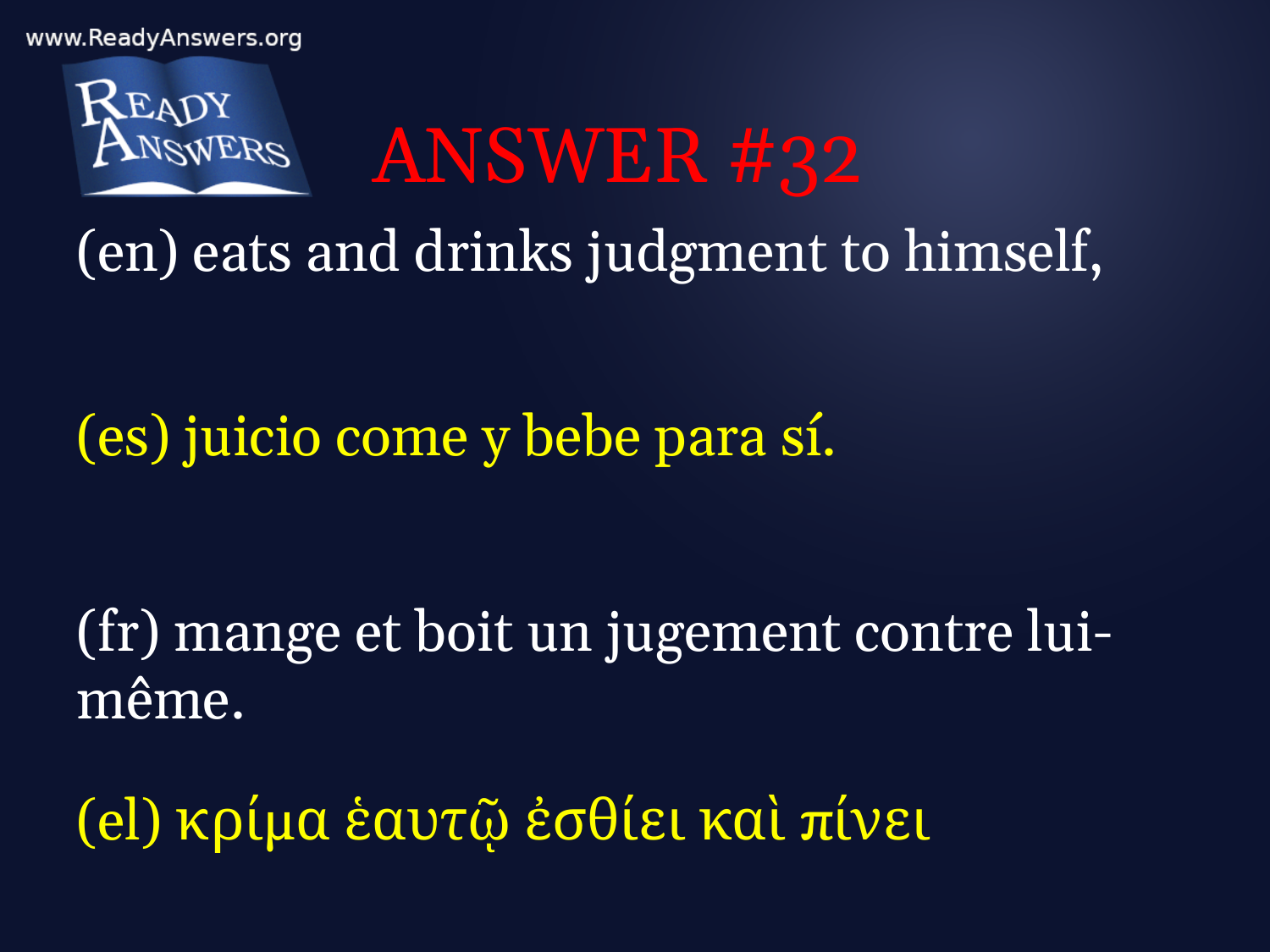

# ANSWER #32
(en) eats and drinks judgment to himself,
(es) juicio come y bebe para sí.
(fr) mange et boit un jugement contre lui-même.
(el) κρίμα ἑαυτῷ ἐσθίει καὶ πίνει